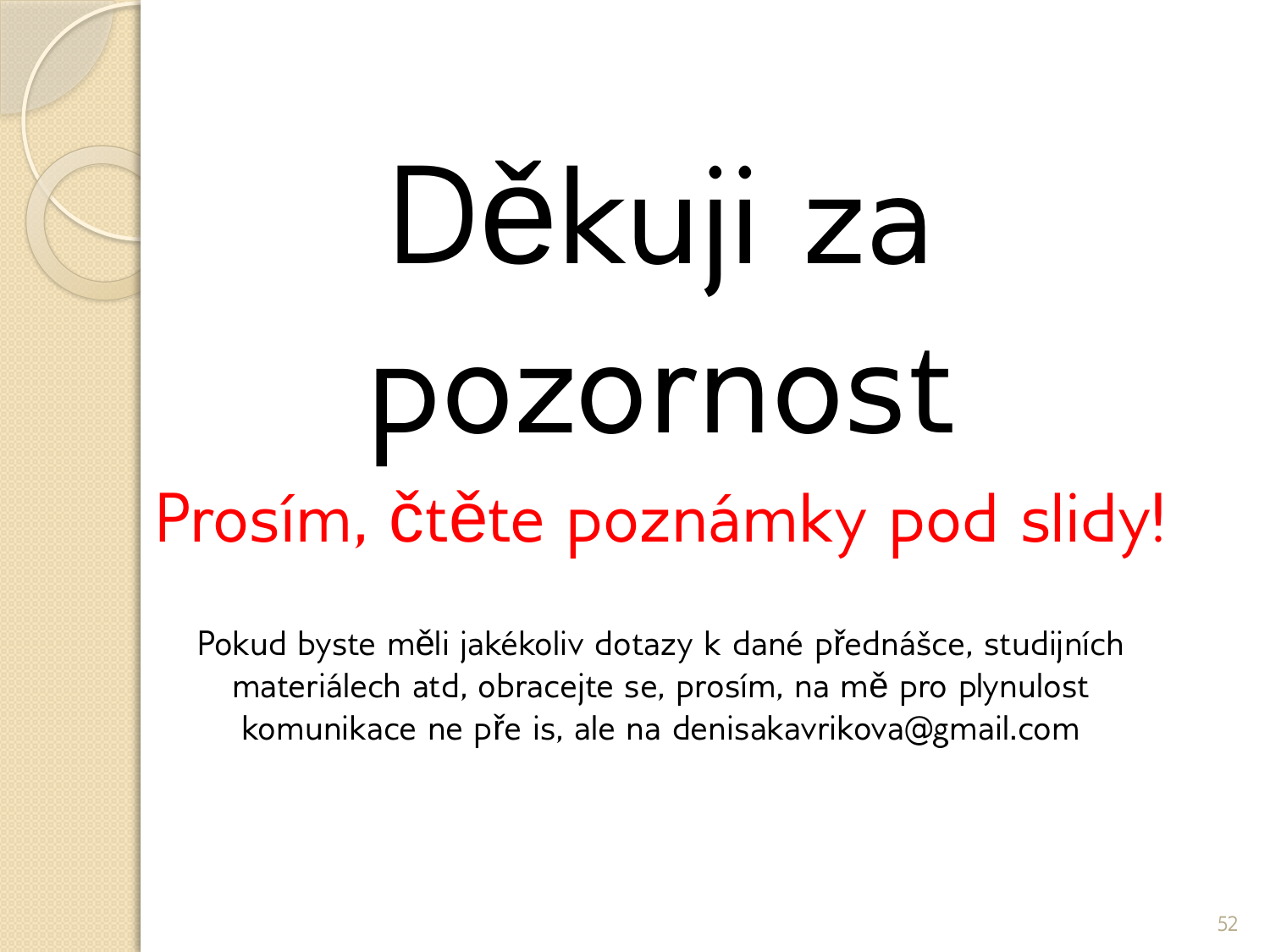

Děkuji za pozornost
Prosím, čtěte poznámky pod slidy!

Pokud byste měli jakékoliv dotazy k dané přednášce, studijních materiálech atd, obracejte se, prosím, na mě pro plynulost komunikace ne pře is, ale na denisakavrikova@gmail.com
52